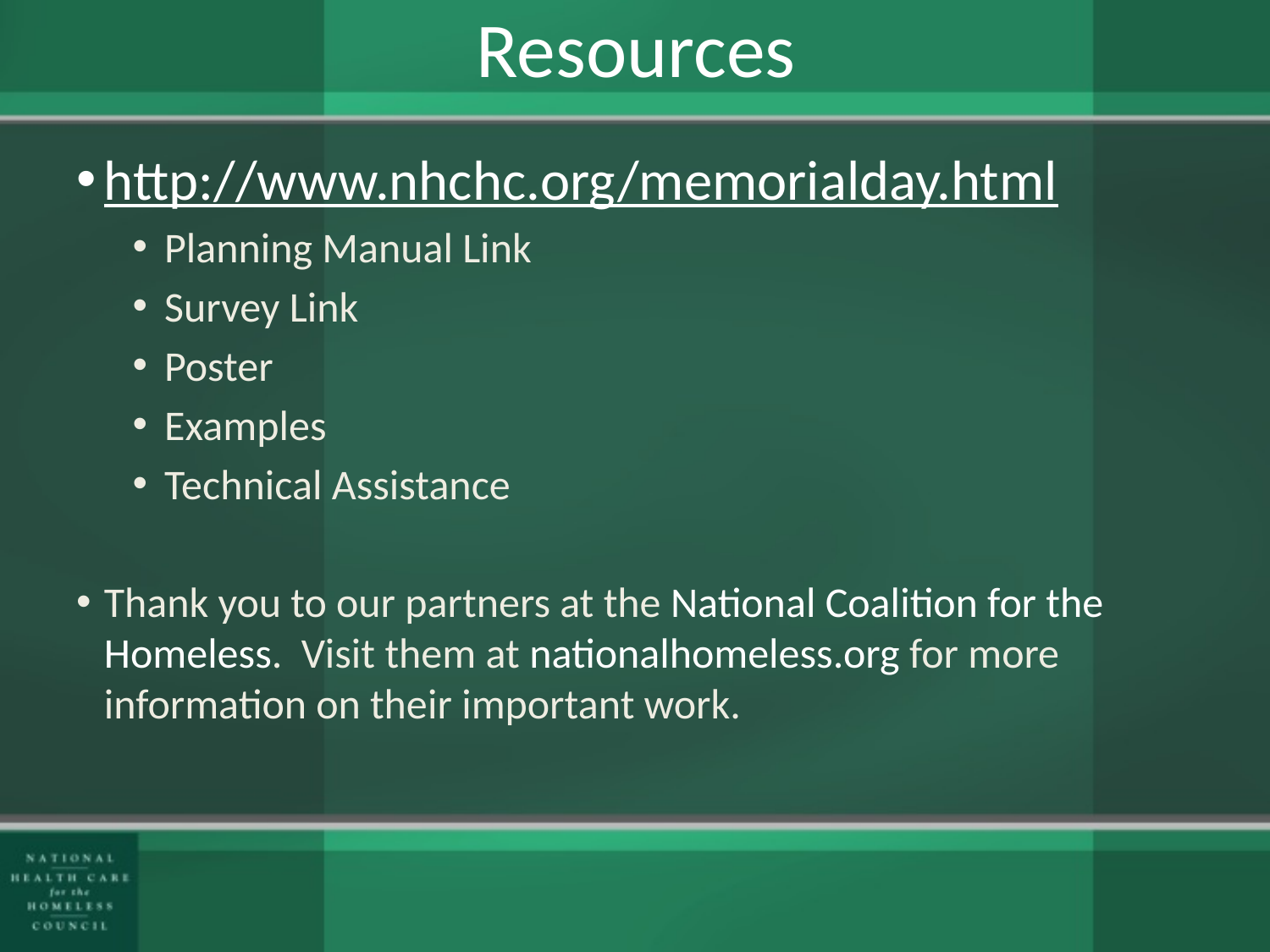

# Resources
http://www.nhchc.org/memorialday.html
Planning Manual Link
Survey Link
Poster
Examples
Technical Assistance

Thank you to our partners at the National Coalition for the Homeless.  Visit them at nationalhomeless.org for more information on their important work.